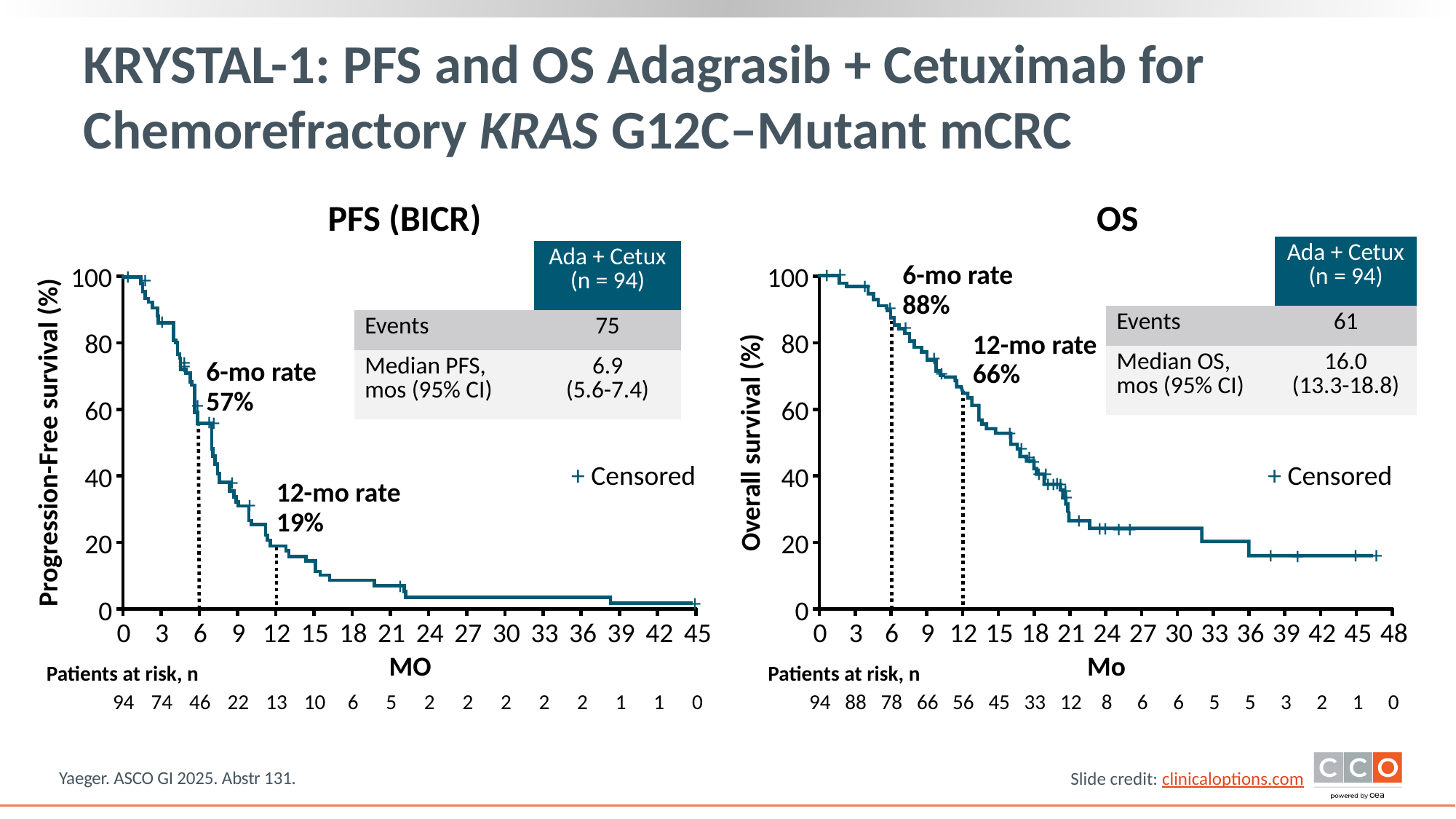

# KRYSTAL-1: PFS and OS Adagrasib + Cetuximab for Chemorefractory KRAS G12C–Mutant mCRC
PFS (BICR)
OS

|  | Ada + Cetux (n = 94) |
| --- | --- |
| Events | 61 |
| Median OS, mos (95% CI) | 16.0 (13.3-18.8) |
|  | Ada + Cetux (n = 94) |
| --- | --- |
| Events | 75 |
| Median PFS, mos (95% CI) | 6.9 (5.6-7.4) |
+
+
+

+
+
+
+
+
+
+
+
+
+
+
+
+
+
+
+
+
+
+
+
+
+
+
+
+
100
100
6-mo rate
88%
+
+

+
+
+
+
+
+
+
+
+
+
80
80
12-mo rate
66%
6-mo rate
57%
60
60
Progression-Free survival (%)
Overall survival (%)
+ Censored
+ Censored
40
40
12-mo rate
19%
20
20
0
0
0
3
6
9
12
15
18
21
24
27
30
33
36
39
42
45
0
3
6
9
12
15
18
21
24
27
30
33
36
39
42
45
48
MO
Mo
Patients at risk, n
Patients at risk, n
94
74
46
22
13
10
6
5
2
2
2
2
2
1
1
0
94
88
78
66
56
45
33
12
8
6
6
5
5
3
2
1
0
Yaeger. ASCO GI 2025. Abstr 131.